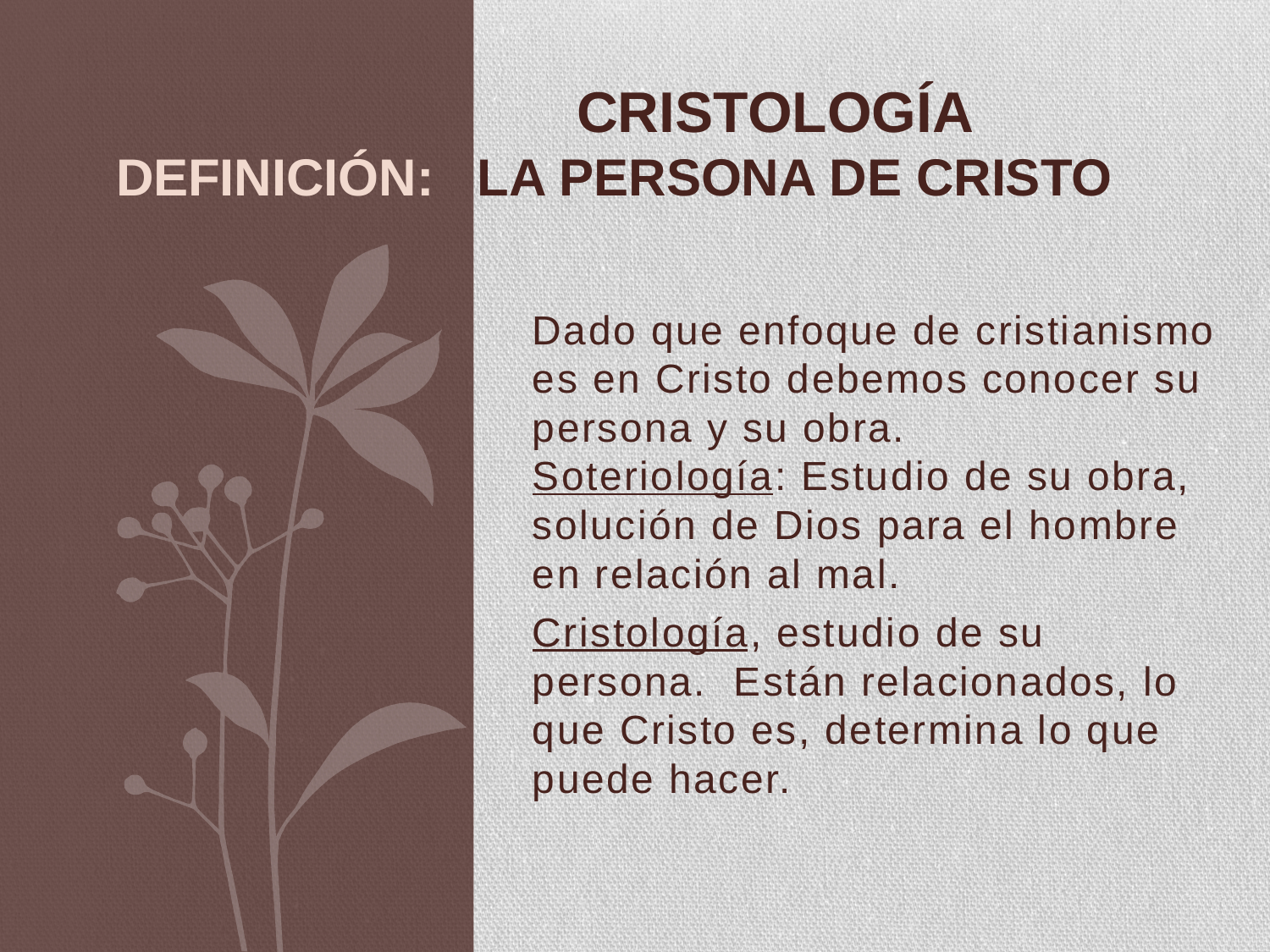

# CRISTOLOGÍA Definición:   La persona de Cristo
Dado que enfoque de cristianismo es en Cristo debemos conocer su persona y su obra.                 Soteriología: Estudio de su obra, solución de Dios para el hombre en relación al mal.
Cristología, estudio de su persona.  Están relacionados, lo que Cristo es, determina lo que puede hacer.